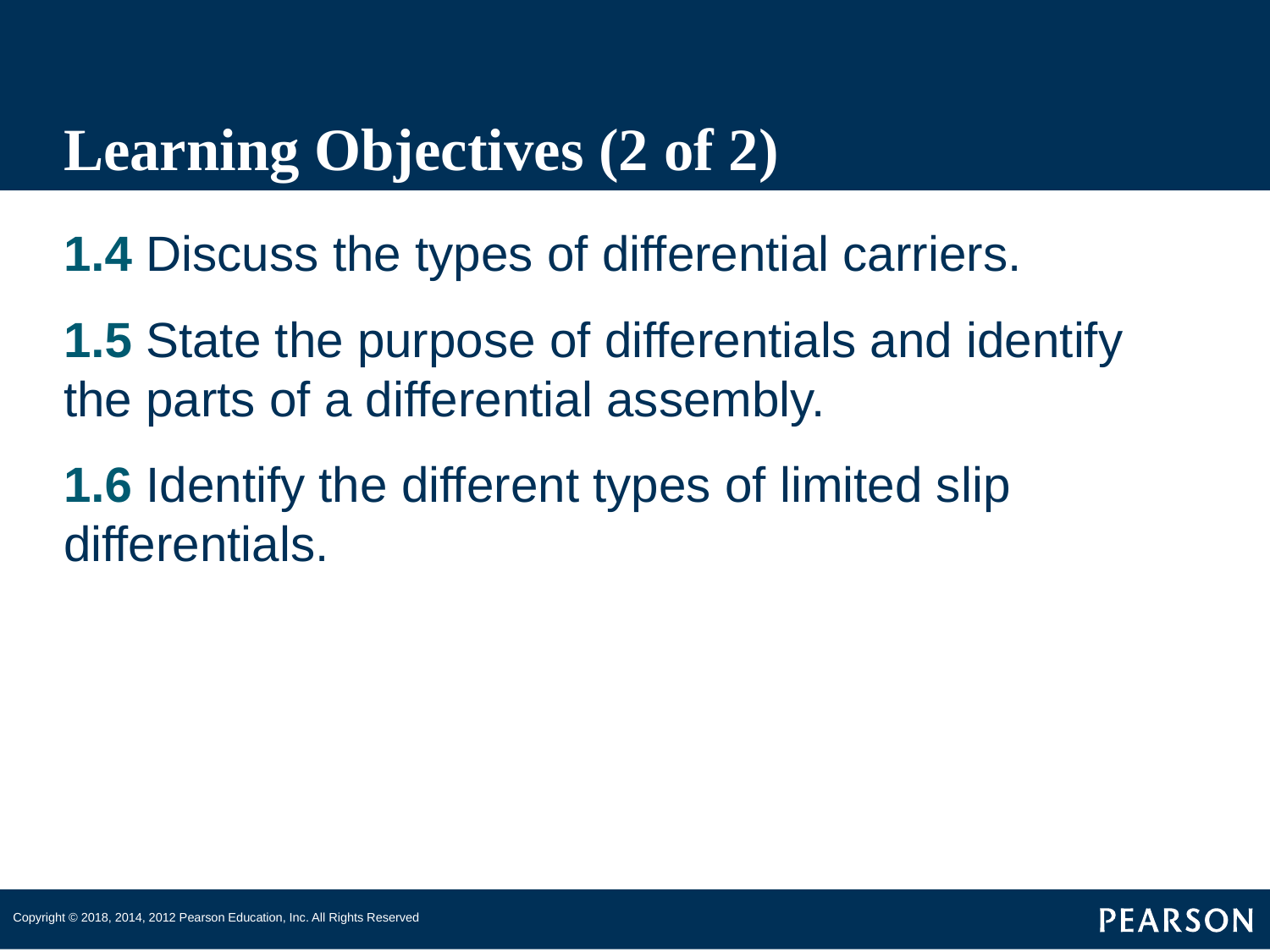

# Learning Objectives (2 of 2)
1.4 Discuss the types of differential carriers.
1.5 State the purpose of differentials and identify the parts of a differential assembly.
1.6 Identify the different types of limited slip differentials.